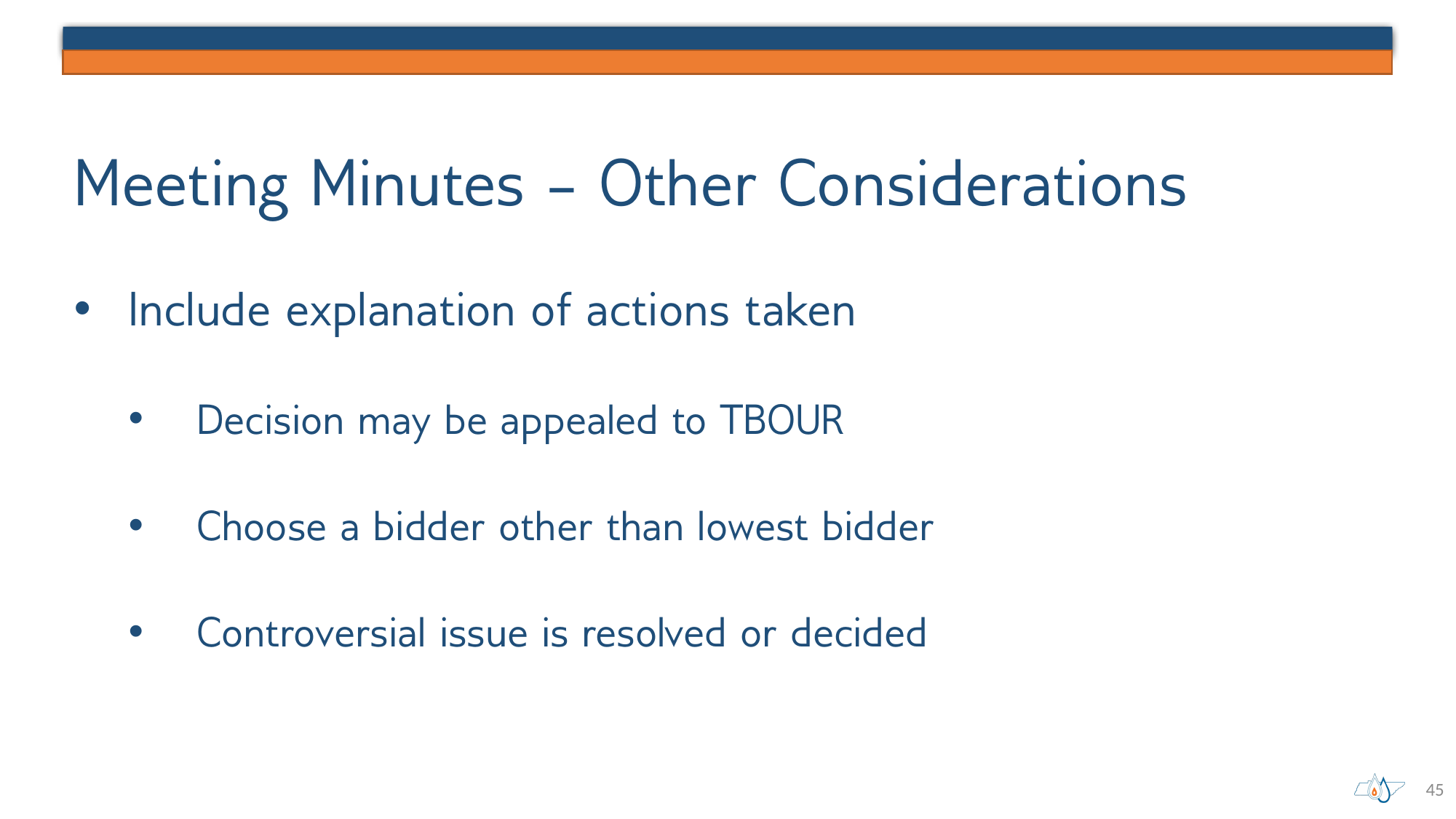

# Meeting Minutes – Other Considerations
Include explanation of actions taken

Decision may be appealed to TBOUR

Choose a bidder other than lowest bidder

Controversial issue is resolved or decided

45